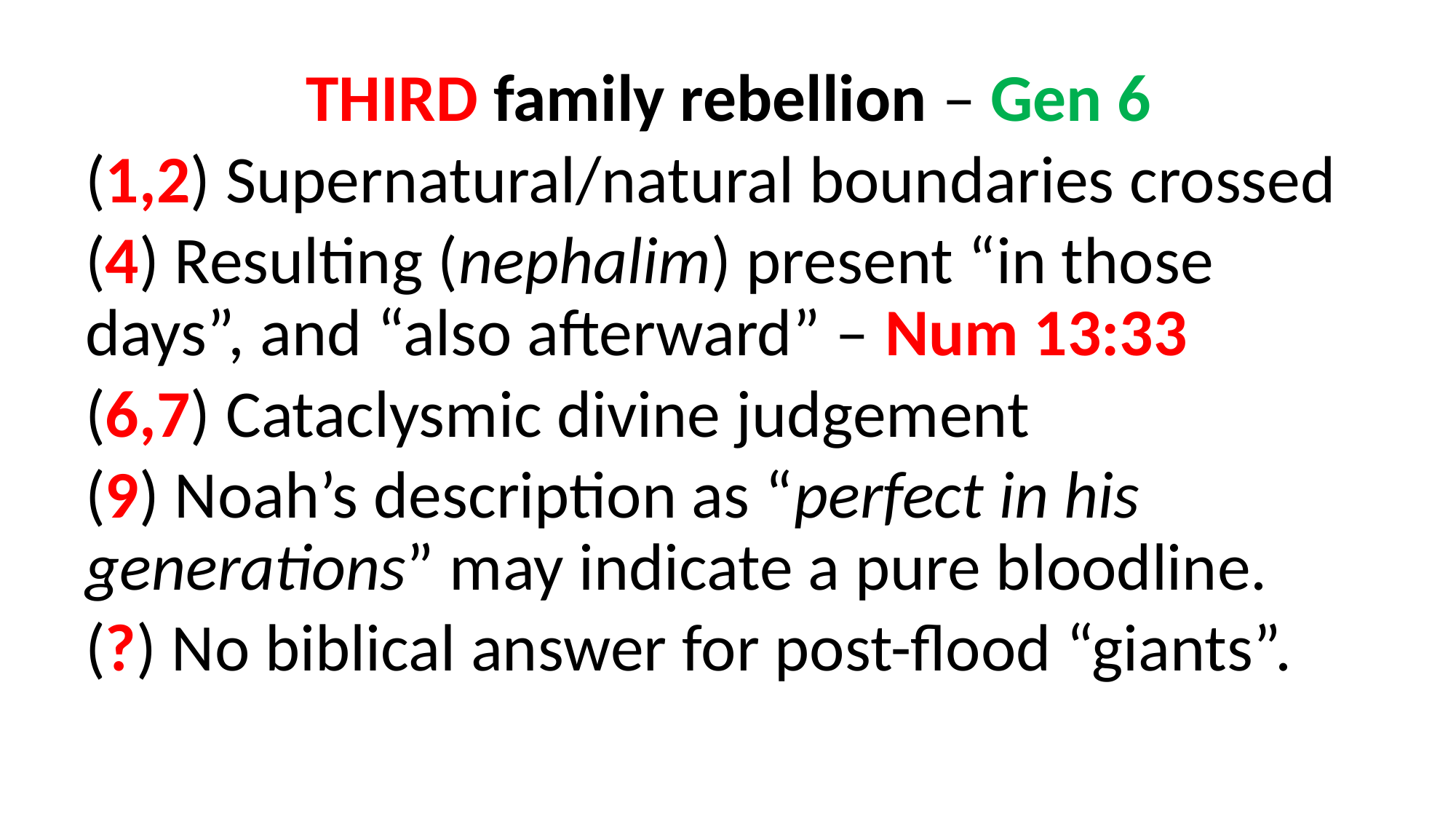

THIRD family rebellion – Gen 6
(1,2) Supernatural/natural boundaries crossed
(4) Resulting (nephalim) present “in those 	days”, and “also afterward” – Num 13:33
(6,7) Cataclysmic divine judgement
(9) Noah’s description as “perfect in his 	generations” may indicate a pure bloodline.
(?) No biblical answer for post-flood “giants”.